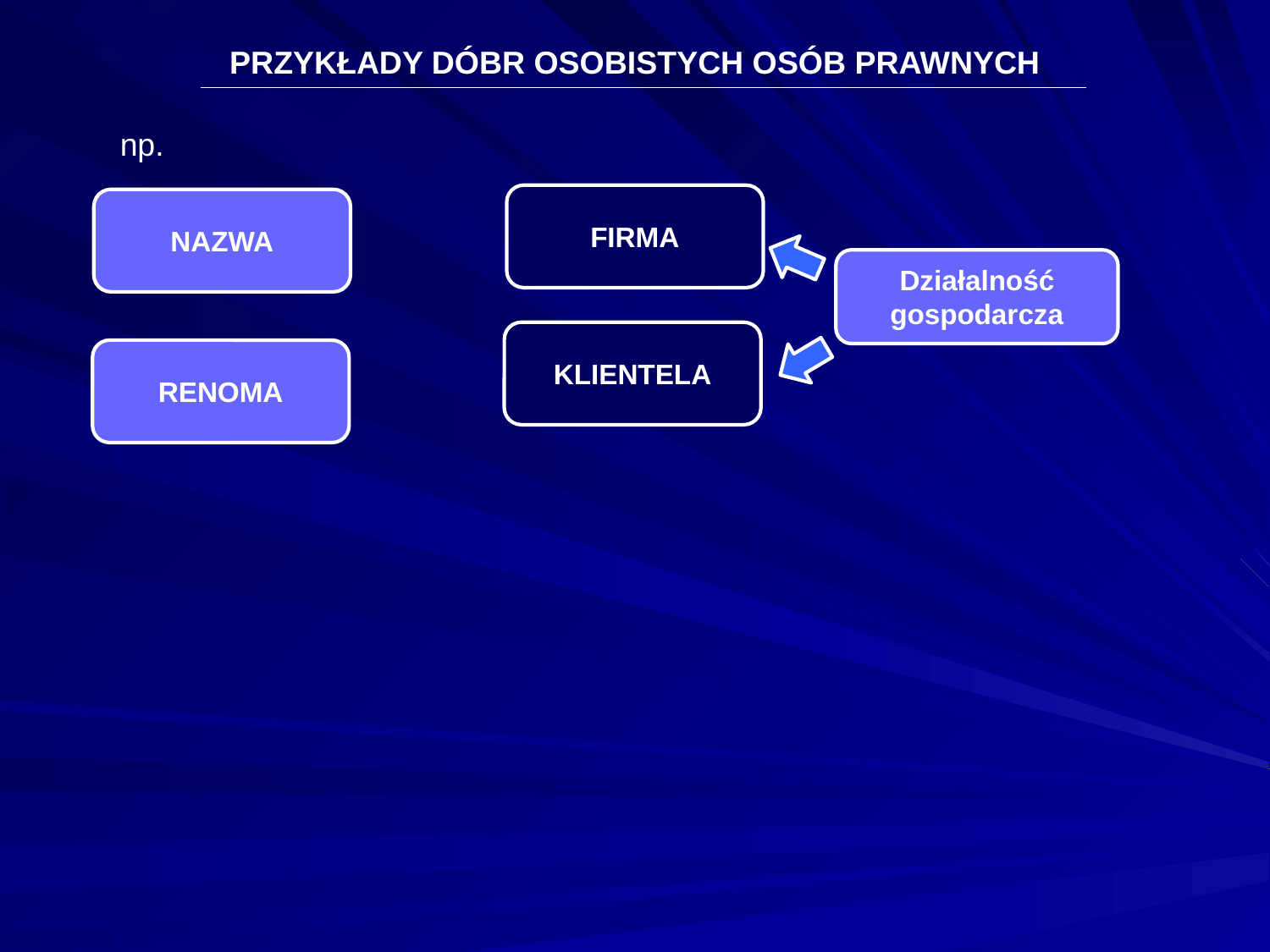

PRZYKŁADY DÓBR OSOBISTYCH OSÓB PRAWNYCH
np.
FIRMA
NAZWA

Działalność gospodarcza
KLIENTELA

RENOMA